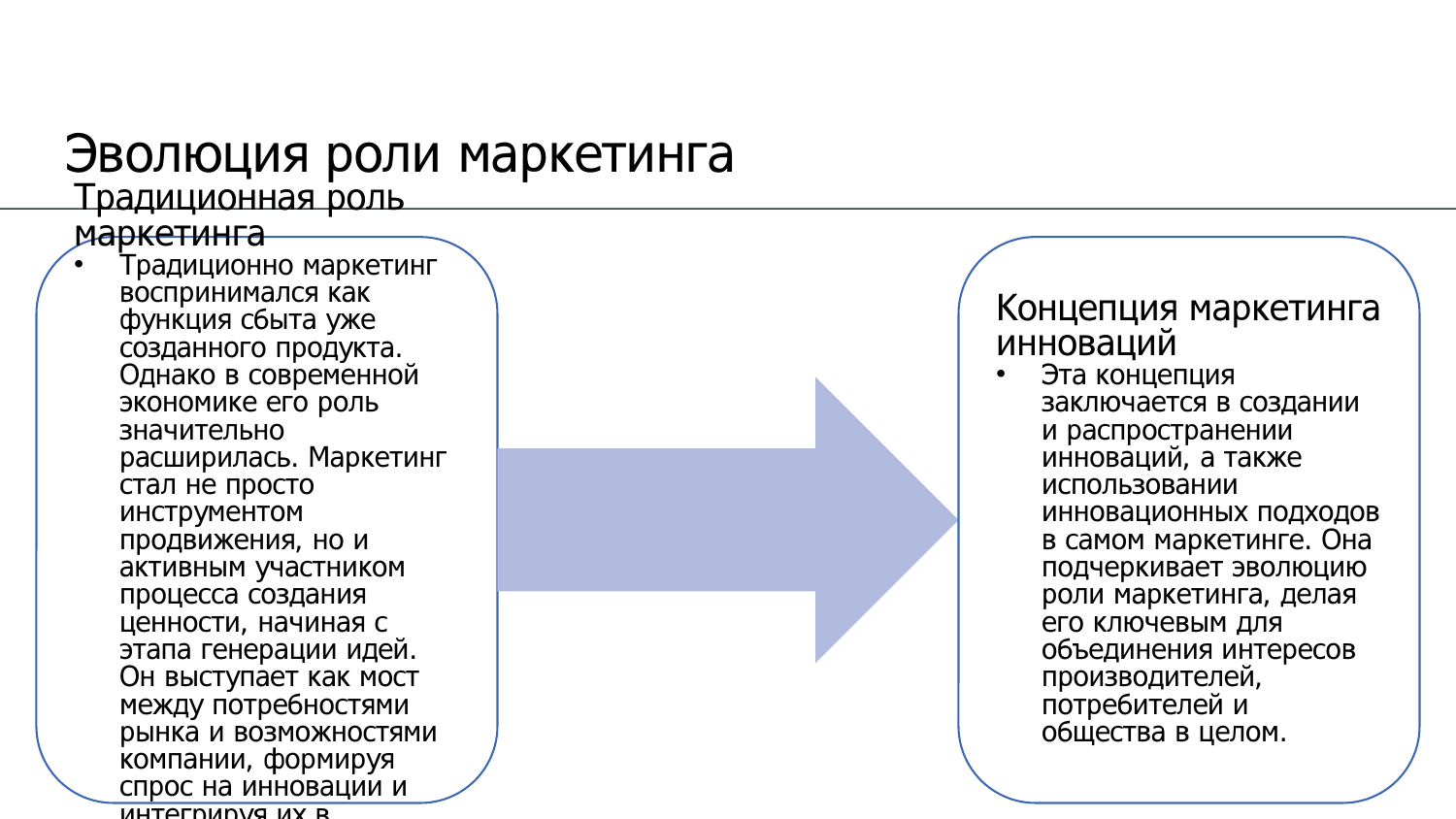

# Эволюция роли маркетинга
Традиционная роль маркетинга
Концепция маркетинга инноваций
Эта концепция заключается в создании и распространении инноваций, а также использовании инновационных подходов в самом маркетинге. Она подчеркивает эволюцию роли маркетинга, делая его ключевым для объединения интересов производителей, потребителей и общества в целом.